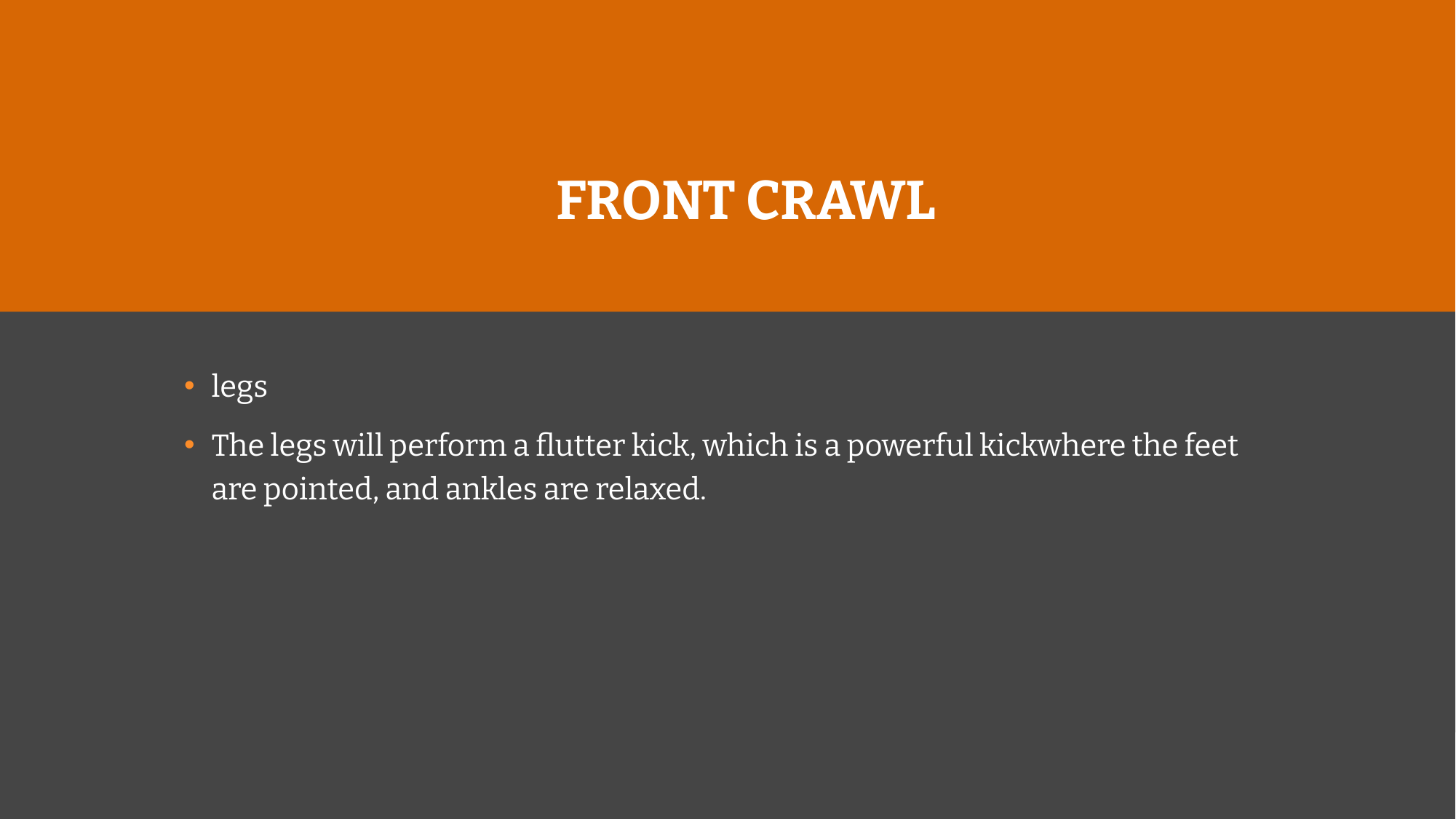

# front crawl

legs
The legs will perform a flutter kick, which is a powerful kickwhere the feet are pointed, and ankles are relaxed.